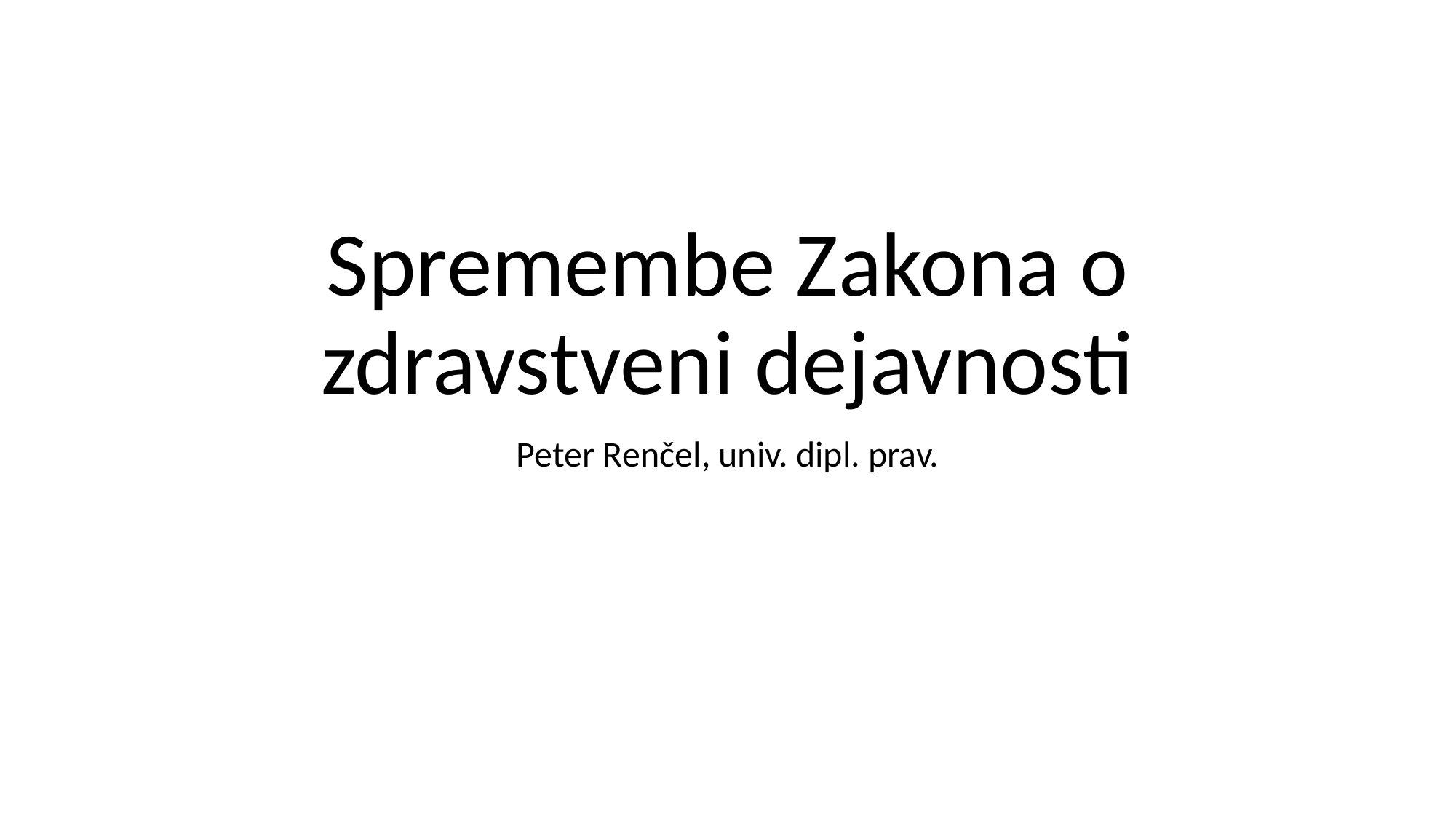

# Spremembe Zakona o zdravstveni dejavnosti
Peter Renčel, univ. dipl. prav.